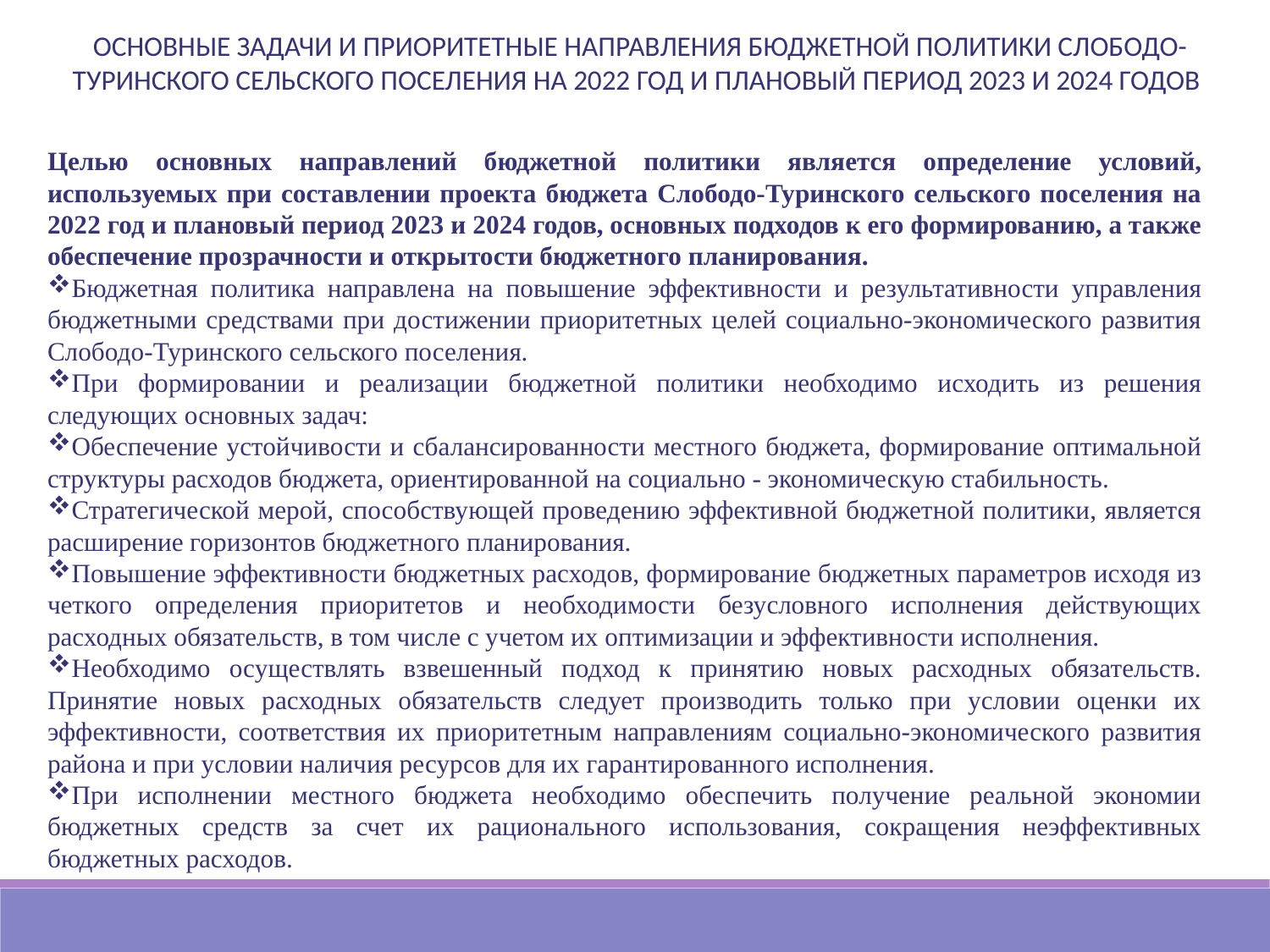

ОСНОВНЫЕ ЗАДАЧИ И ПРИОРИТЕТНЫЕ НАПРАВЛЕНИЯ БЮДЖЕТНОЙ ПОЛИТИКИ СЛОБОДО-ТУРИНСКОГО СЕЛЬСКОГО ПОСЕЛЕНИЯ НА 2022 ГОД И ПЛАНОВЫЙ ПЕРИОД 2023 И 2024 ГОДОВ
Целью основных направлений бюджетной политики является определение условий, используемых при составлении проекта бюджета Слободо-Туринского сельского поселения на 2022 год и плановый период 2023 и 2024 годов, основных подходов к его формированию, а также обеспечение прозрачности и открытости бюджетного планирования.
Бюджетная политика направлена на повышение эффективности и результативности управления бюджетными средствами при достижении приоритетных целей социально-экономического развития Слободо-Туринского сельского поселения.
При формировании и реализации бюджетной политики необходимо исходить из решения следующих основных задач:
Обеспечение устойчивости и сбалансированности местного бюджета, формирование оптимальной структуры расходов бюджета, ориентированной на социально - экономическую стабильность.
Стратегической мерой, способствующей проведению эффективной бюджетной политики, является расширение горизонтов бюджетного планирования.
Повышение эффективности бюджетных расходов, формирование бюджетных параметров исходя из четкого определения приоритетов и необходимости безусловного исполнения действующих расходных обязательств, в том числе с учетом их оптимизации и эффективности исполнения.
Необходимо осуществлять взвешенный подход к принятию новых расходных обязательств. Принятие новых расходных обязательств следует производить только при условии оценки их эффективности, соответствия их приоритетным направлениям социально-экономического развития района и при условии наличия ресурсов для их гарантированного исполнения.
При исполнении местного бюджета необходимо обеспечить получение реальной экономии бюджетных средств за счет их рационального использования, сокращения неэффективных бюджетных расходов.